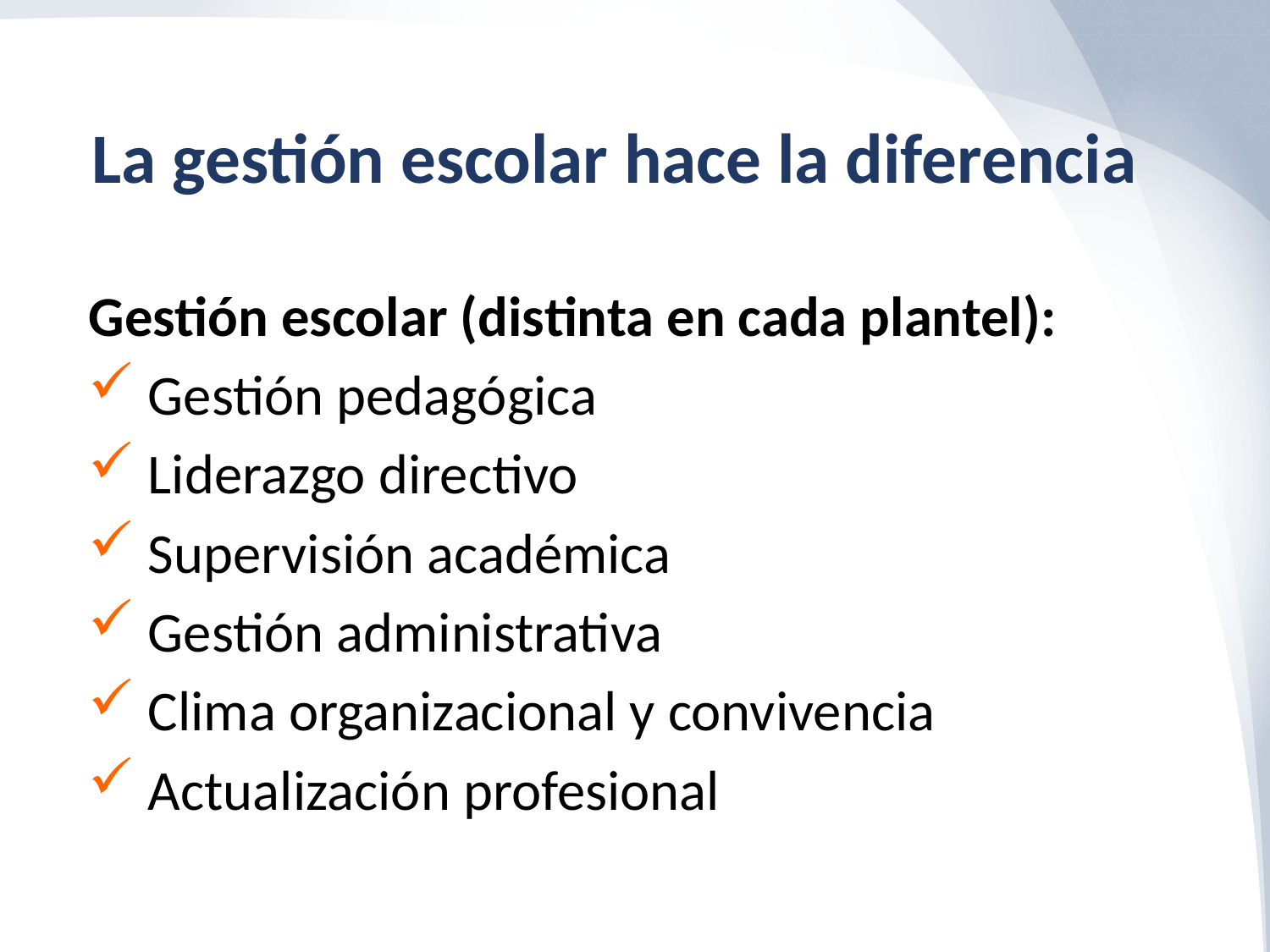

La gestión escolar hace la diferencia

Gestión escolar (distinta en cada plantel):
 Gestión pedagógica
 Liderazgo directivo
 Supervisión académica
 Gestión administrativa
 Clima organizacional y convivencia
 Actualización profesional